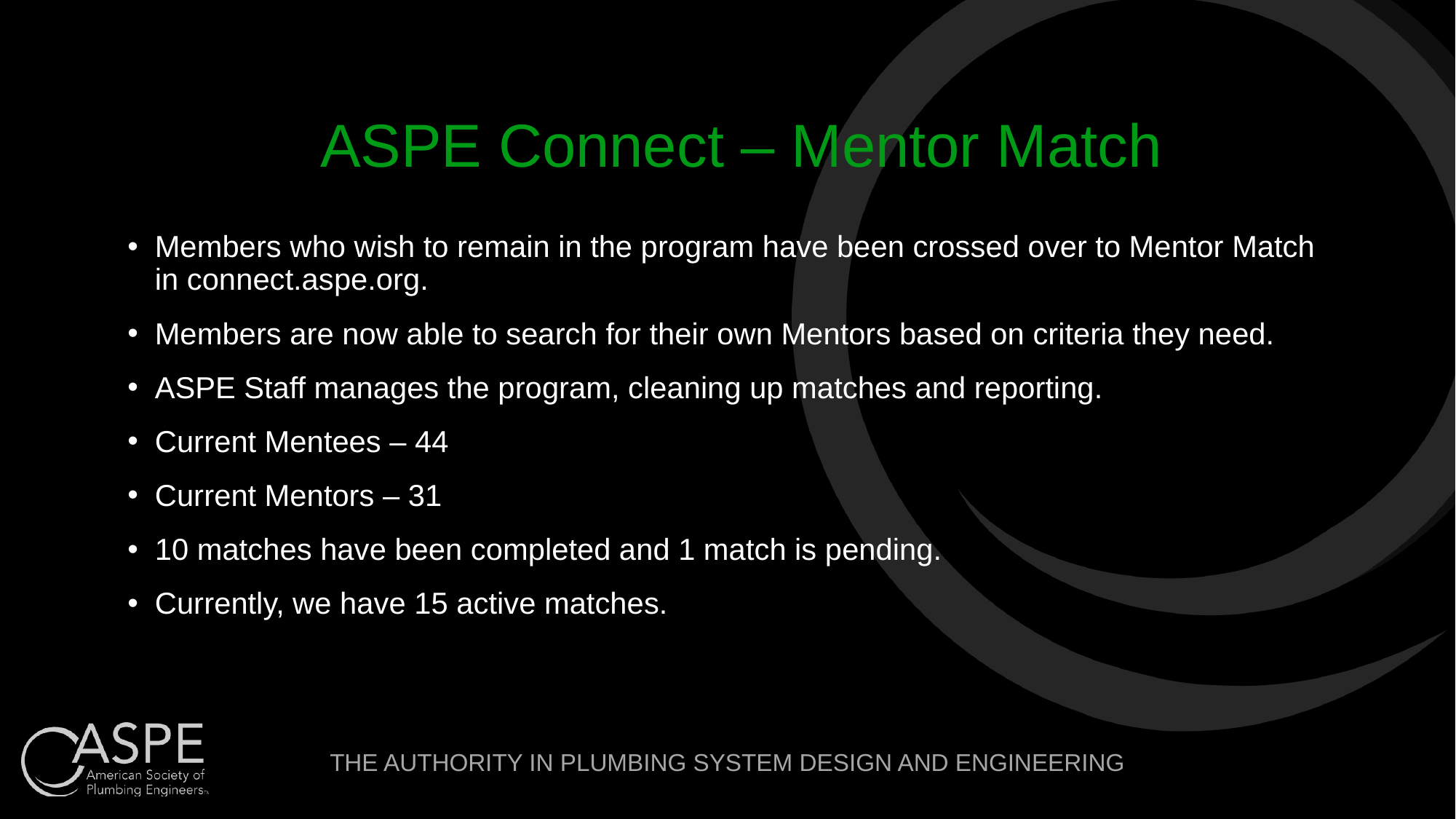

ASPE Connect – Mentor Match
Members who wish to remain in the program have been crossed over to Mentor Match in connect.aspe.org.
Members are now able to search for their own Mentors based on criteria they need.
ASPE Staff manages the program, cleaning up matches and reporting.
Current Mentees – 44
Current Mentors – 31
10 matches have been completed and 1 match is pending.
Currently, we have 15 active matches.